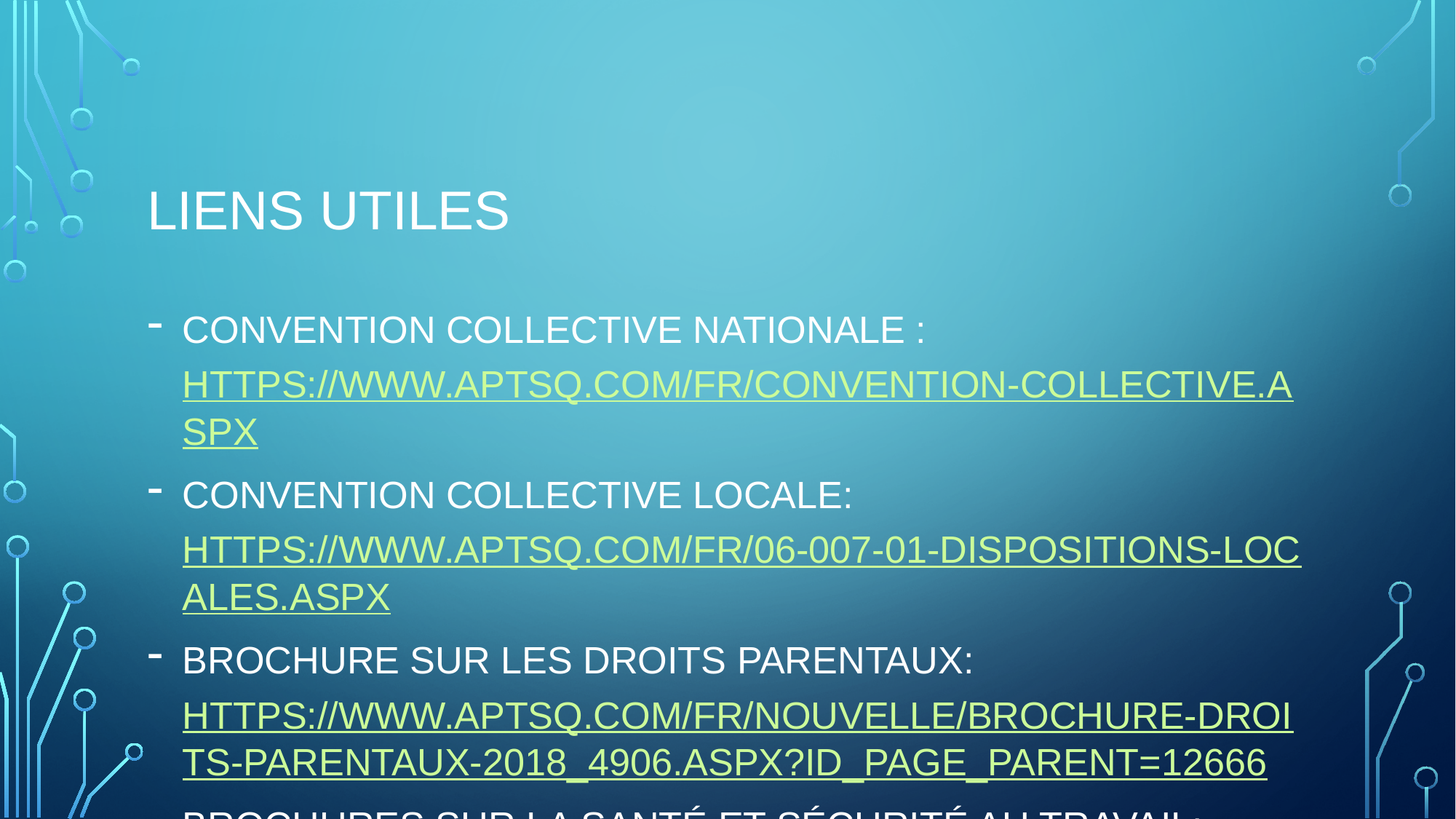

# Liens utiles
Convention collective nationale : https://www.aptsq.com/fr/convention-collective.aspx
Convention collective locale: https://www.aptsq.com/fr/06-007-01-dispositions-locales.aspx
Brochure sur les droits parentaux: https://www.aptsq.com/fr/nouvelle/brochure-droits-parentaux-2018_4906.aspx?id_page_parent=12666
Brochures sur la santé et sécurité au travail: https://www.aptsq.com/fr/campagnes-sst.aspx